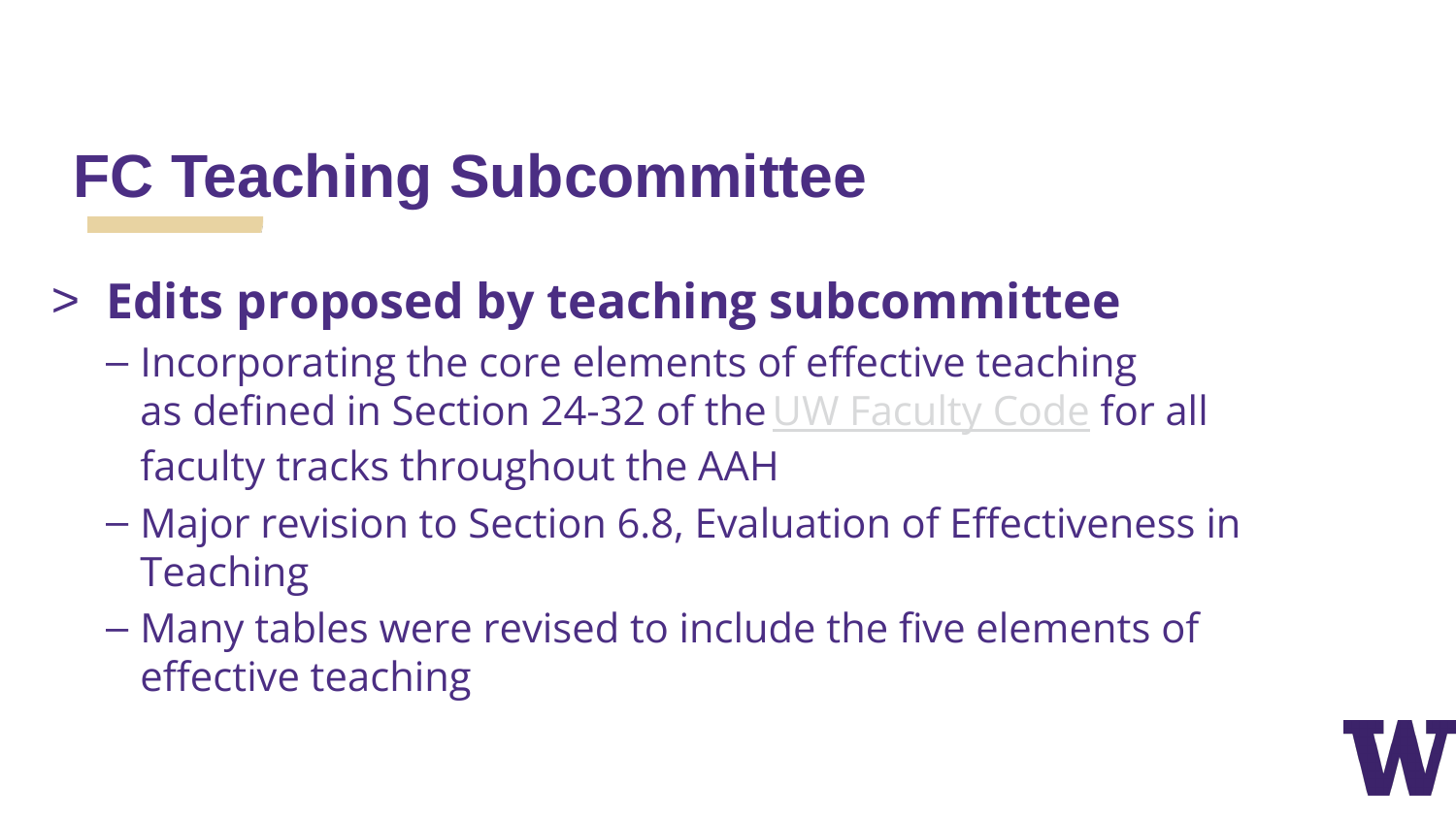

# FC Teaching Subcommittee
Edits proposed by teaching subcommittee
Incorporating the core elements of effective teaching as defined in Section 24-32 of the UW Faculty Code for all faculty tracks throughout the AAH
Major revision to Section 6.8, Evaluation of Effectiveness in Teaching
Many tables were revised to include the five elements of effective teaching